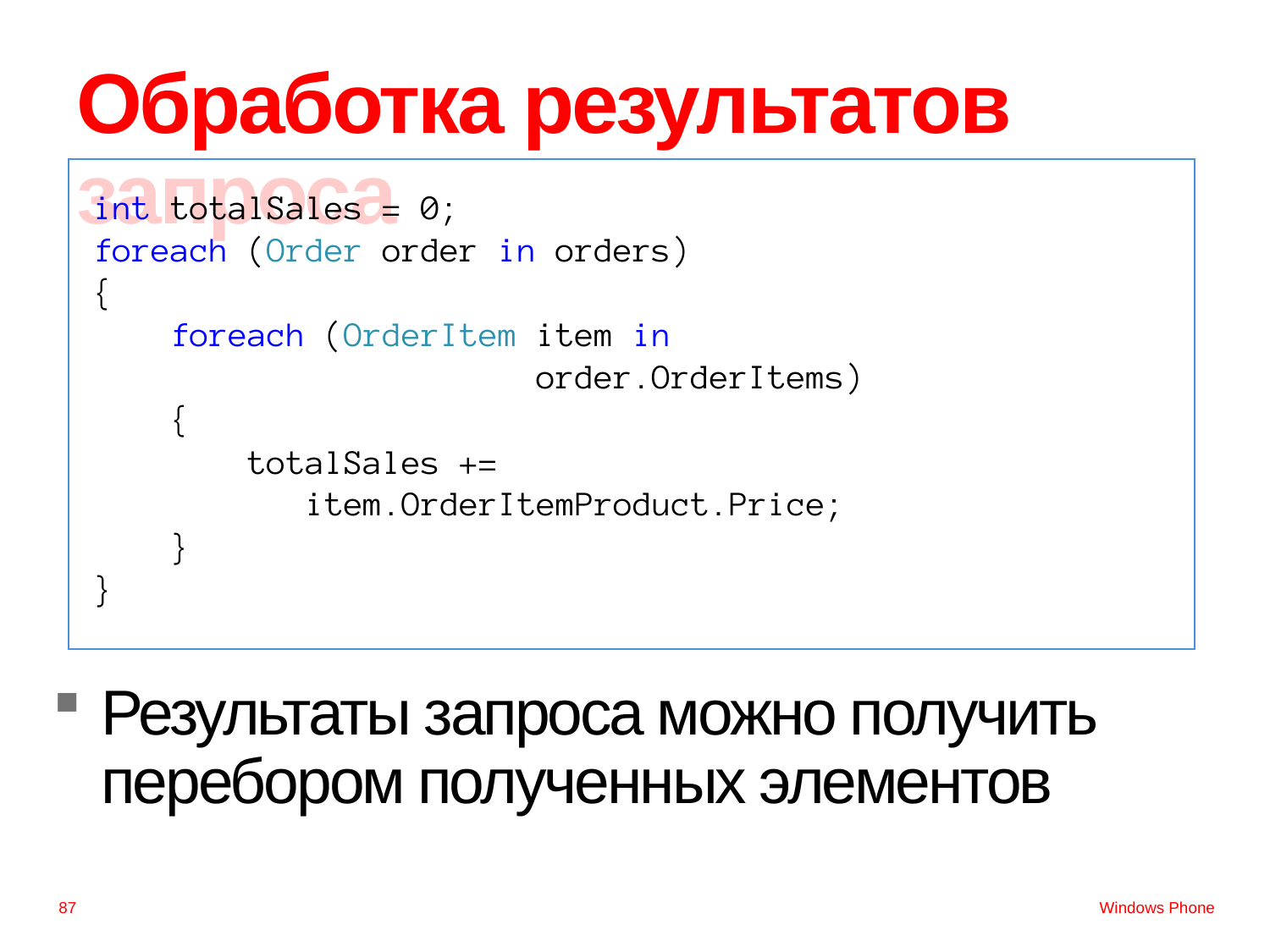

# Обработка результатов запроса
int totalSales = 0;
foreach (Order order in orders)
{
    foreach (OrderItem item in
                       order.OrderItems)
    {
        totalSales +=
           item.OrderItemProduct.Price;
    }
}
Результаты запроса можно получить перебором полученных элементов
87